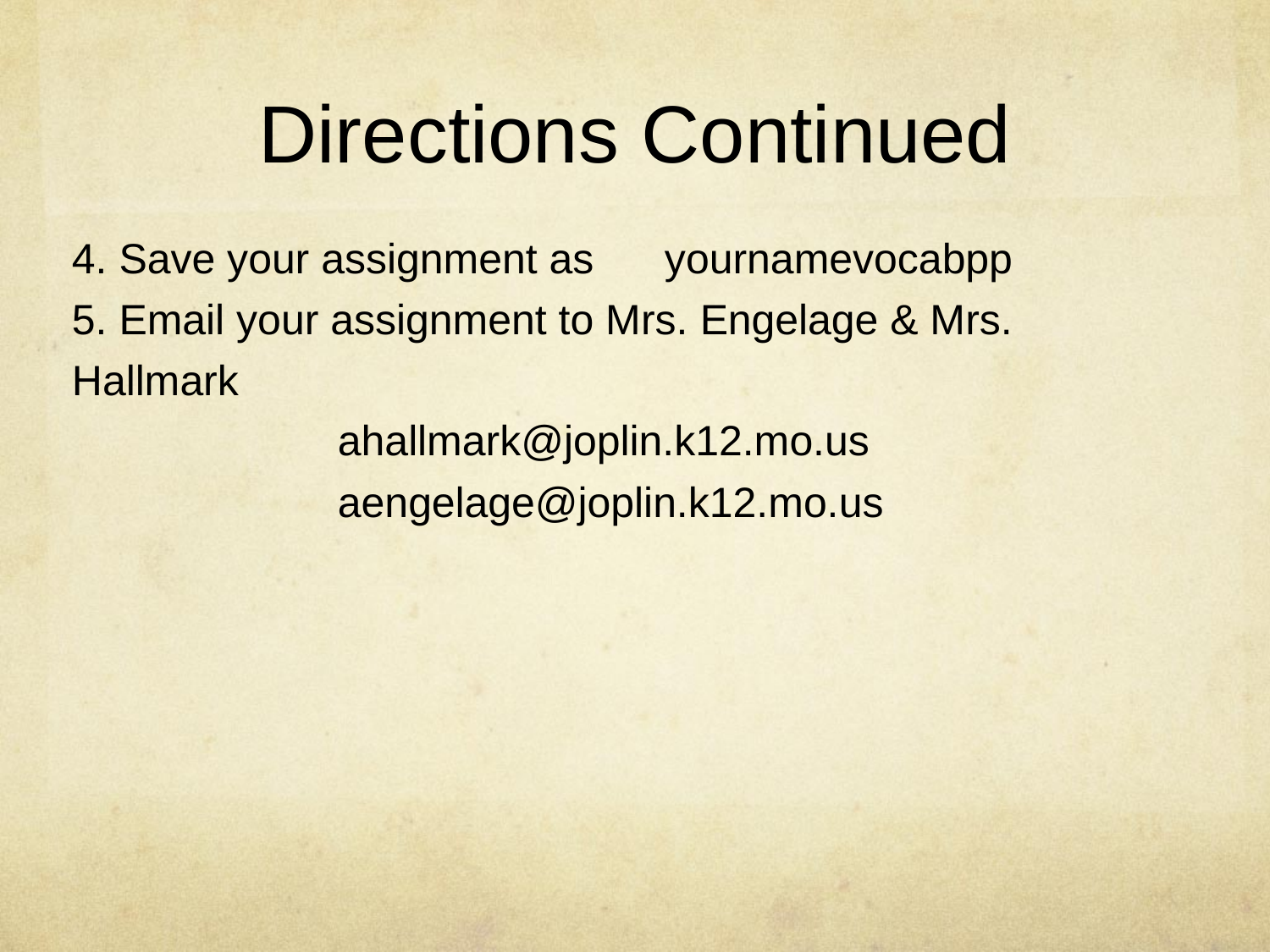

# Directions Continued
4. Save your assignment as      yournamevocabpp
5. Email your assignment to Mrs. Engelage & Mrs. Hallmark
      		 ahallmark@joplin.k12.mo.us
     		 aengelage@joplin.k12.mo.us